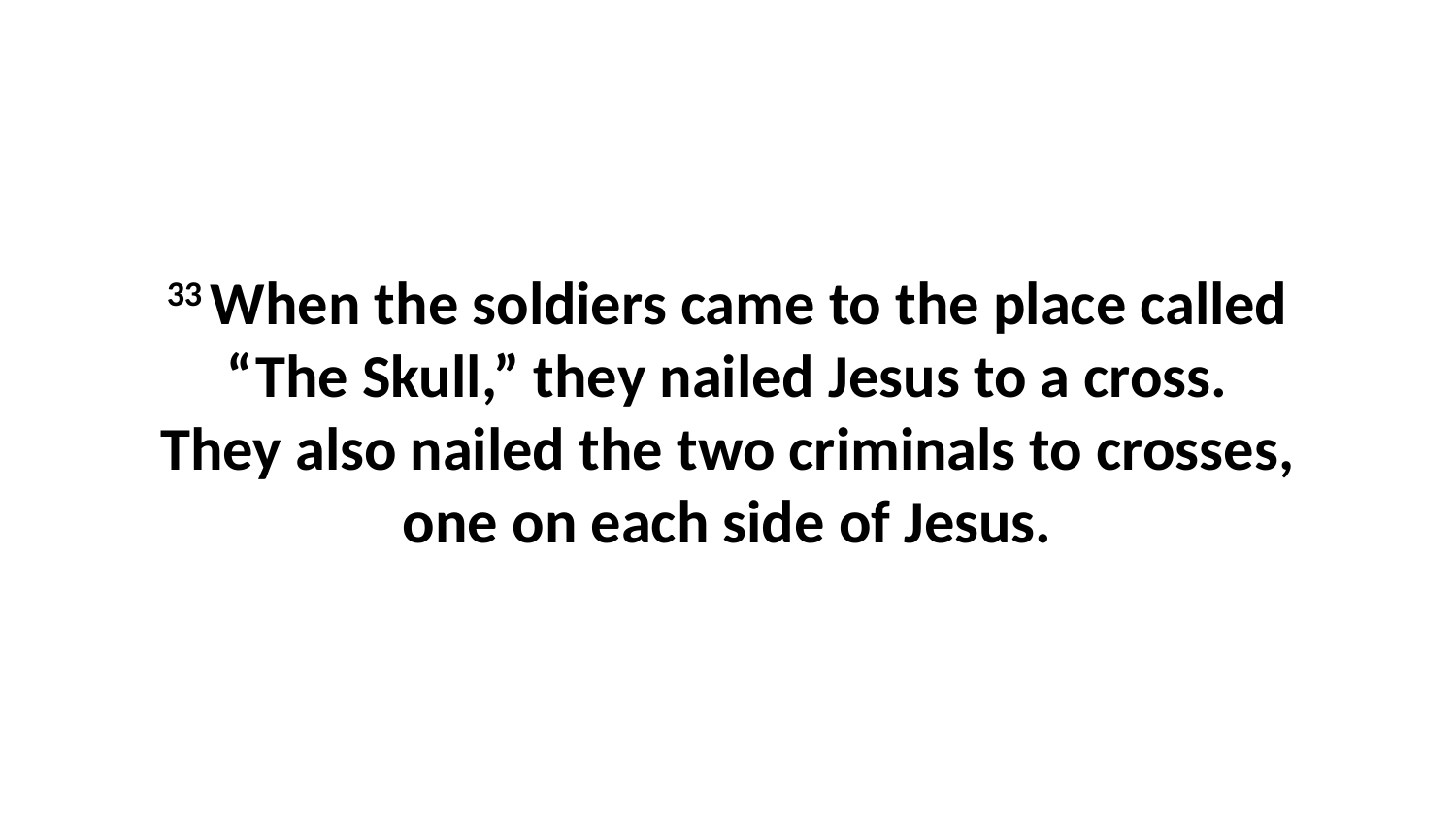

33 When the soldiers came to the place called “The Skull,” they nailed Jesus to a cross. They also nailed the two criminals to crosses, one on each side of Jesus.